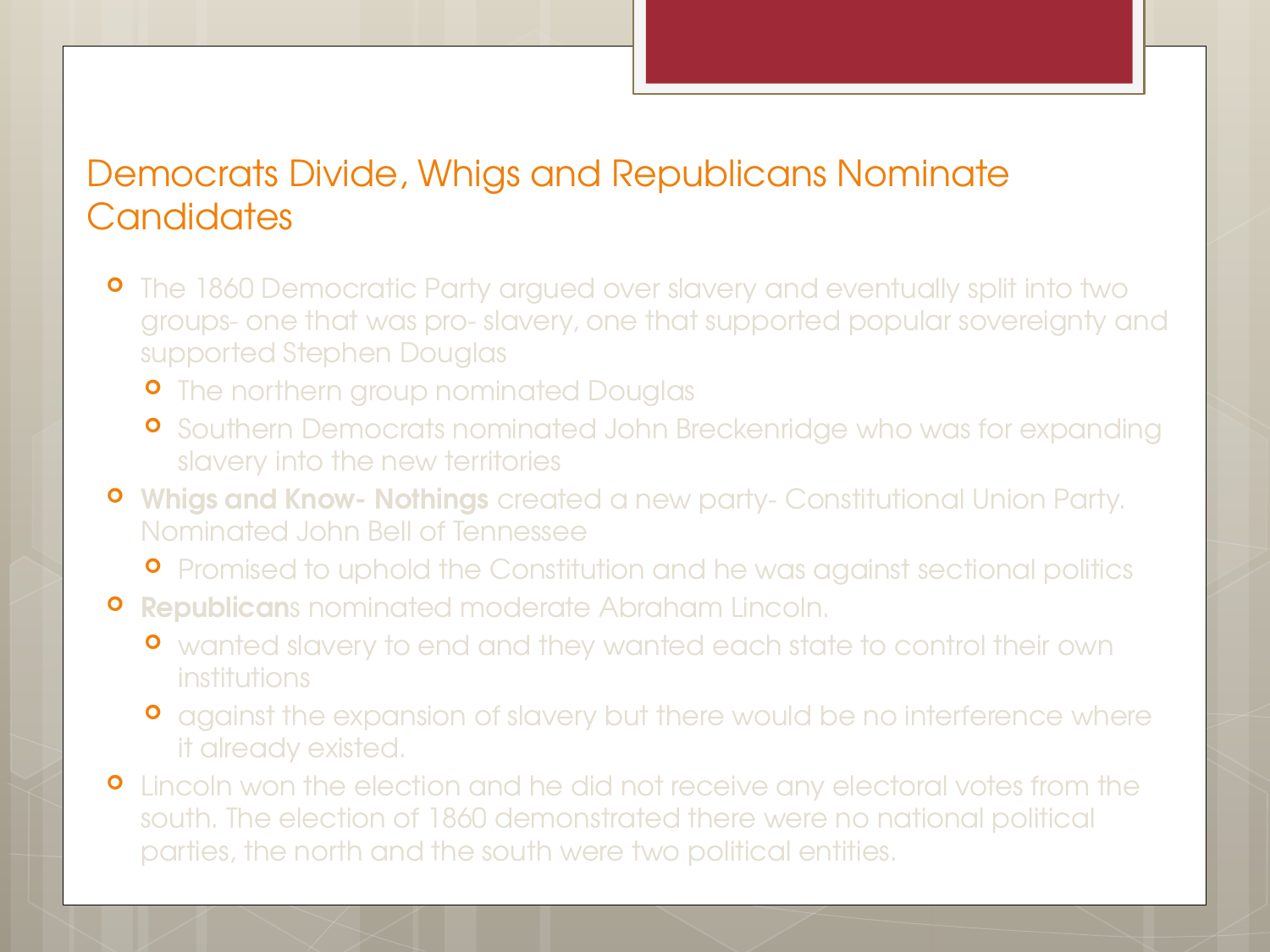

# Democrats Divide, Whigs and Republicans Nominate Candidates
The 1860 Democratic Party argued over slavery and eventually split into two groups- one that was pro- slavery, one that supported popular sovereignty and supported Stephen Douglas
The northern group nominated Douglas
Southern Democrats nominated John Breckenridge who was for expanding slavery into the new territories
Whigs and Know- Nothings created a new party- Constitutional Union Party. Nominated John Bell of Tennessee
Promised to uphold the Constitution and he was against sectional politics
Republicans nominated moderate Abraham Lincoln.
wanted slavery to end and they wanted each state to control their own institutions
against the expansion of slavery but there would be no interference where it already existed.
Lincoln won the election and he did not receive any electoral votes from the south. The election of 1860 demonstrated there were no national political parties, the north and the south were two political entities.